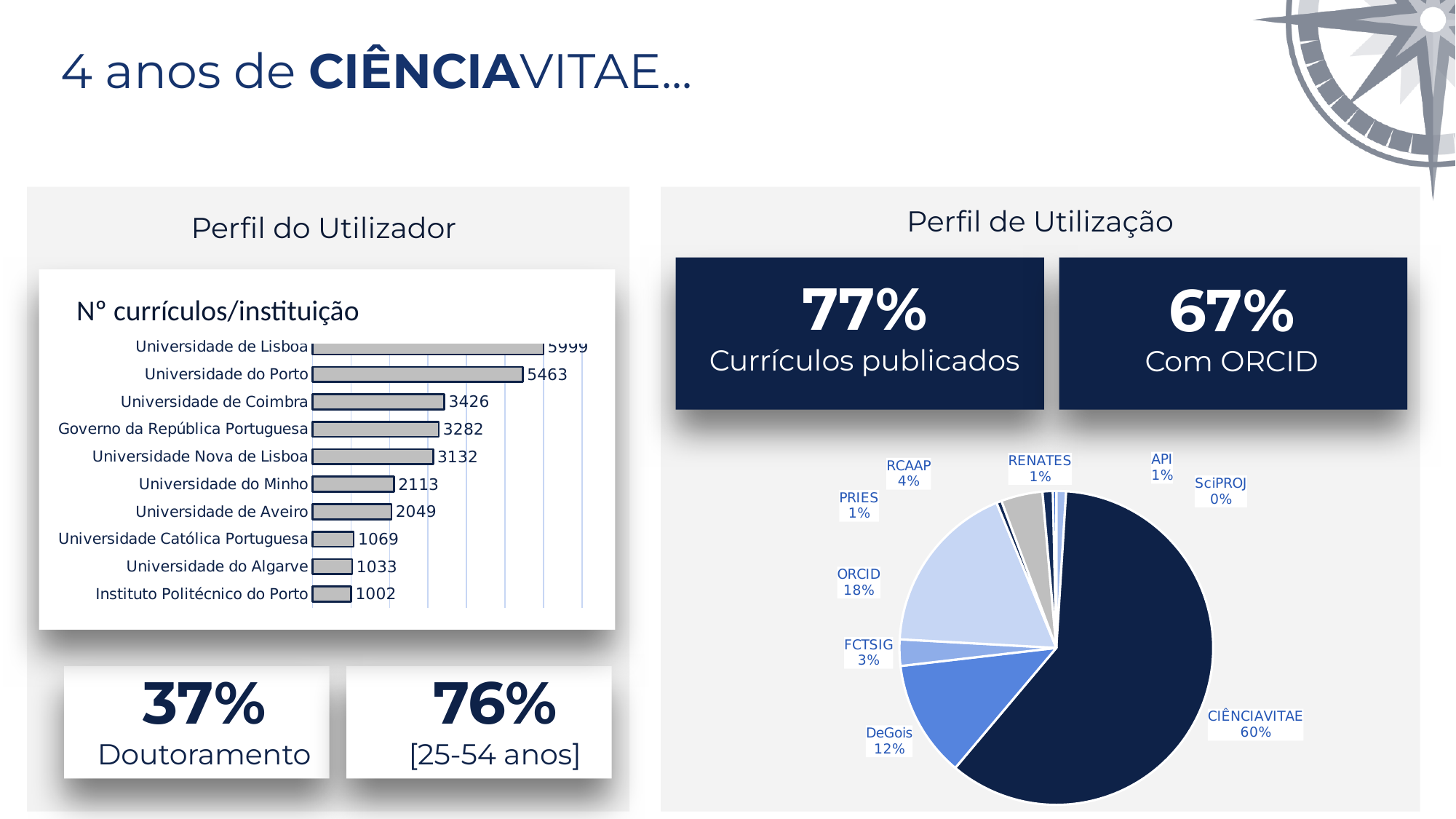

4 anos de CIÊNCIAVITAE...

Perfil de Utilização
Perfil do Utilizador
77%
Currículos publicados

67%
Com ORCID

Nº currículos/instituição

### Chart

| Category |  |
|---|---|
| Universidade de Lisboa | 5999.0 |
| Universidade do Porto | 5463.0 |
| Universidade de Coimbra | 3426.0 |
| Governo da República Portuguesa | 3282.0 |
| Universidade Nova de Lisboa | 3132.0 |
| Universidade do Minho | 2113.0 |
| Universidade de Aveiro | 2049.0 |
| Universidade Católica Portuguesa | 1069.0 |
| Universidade do Algarve | 1033.0 |
| Instituto Politécnico do Porto | 1002.0 |

### Chart

| Category |  |
|---|---|
|  | None |
| API | 52960.0 |
| CIÊNCIAVITAE | 3174623.0 |
| DeGois | 634300.0 |
| FCTSIG | 143234.0 |
| ORCID | 945255.0 |
| PRIES | 28203.0 |
| RCAAP | 225848.0 |
| RENATES | 55928.0 |
| SciPROJ | 18618.0 |
37%
Doutoramento
76%
[25-54 anos]